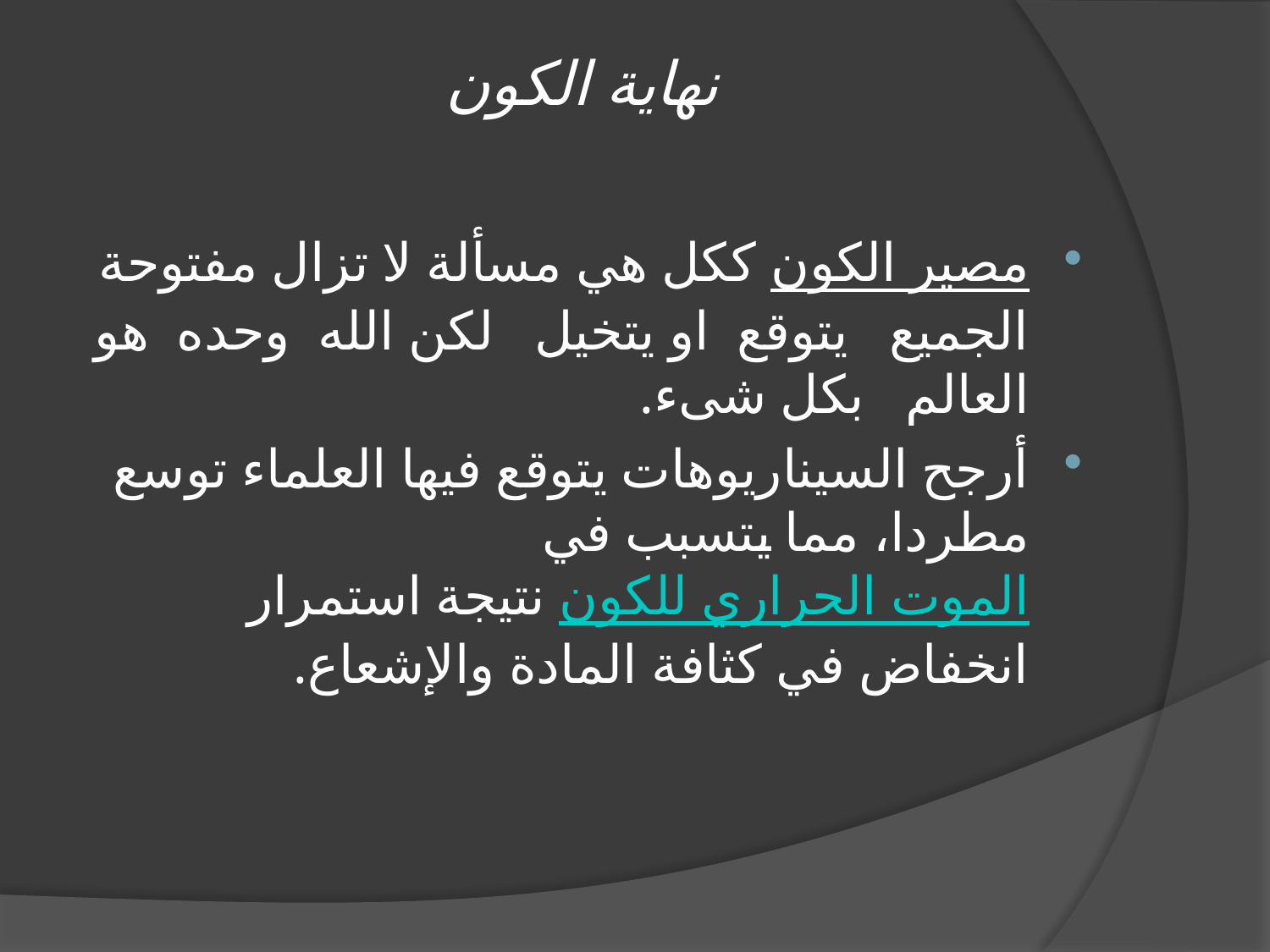

# نهاية الكون
مصير الكون ككل هي مسألة لا تزال مفتوحة  الجميع   يتوقع  او يتخيل   لكن الله  وحده  هو العالم   بكل شىء.
أرجح السيناريوهات يتوقع فيها العلماء توسع مطردا، مما يتسبب في الموت الحراري للكون نتيجة استمرار انخفاض في كثافة المادة والإشعاع.